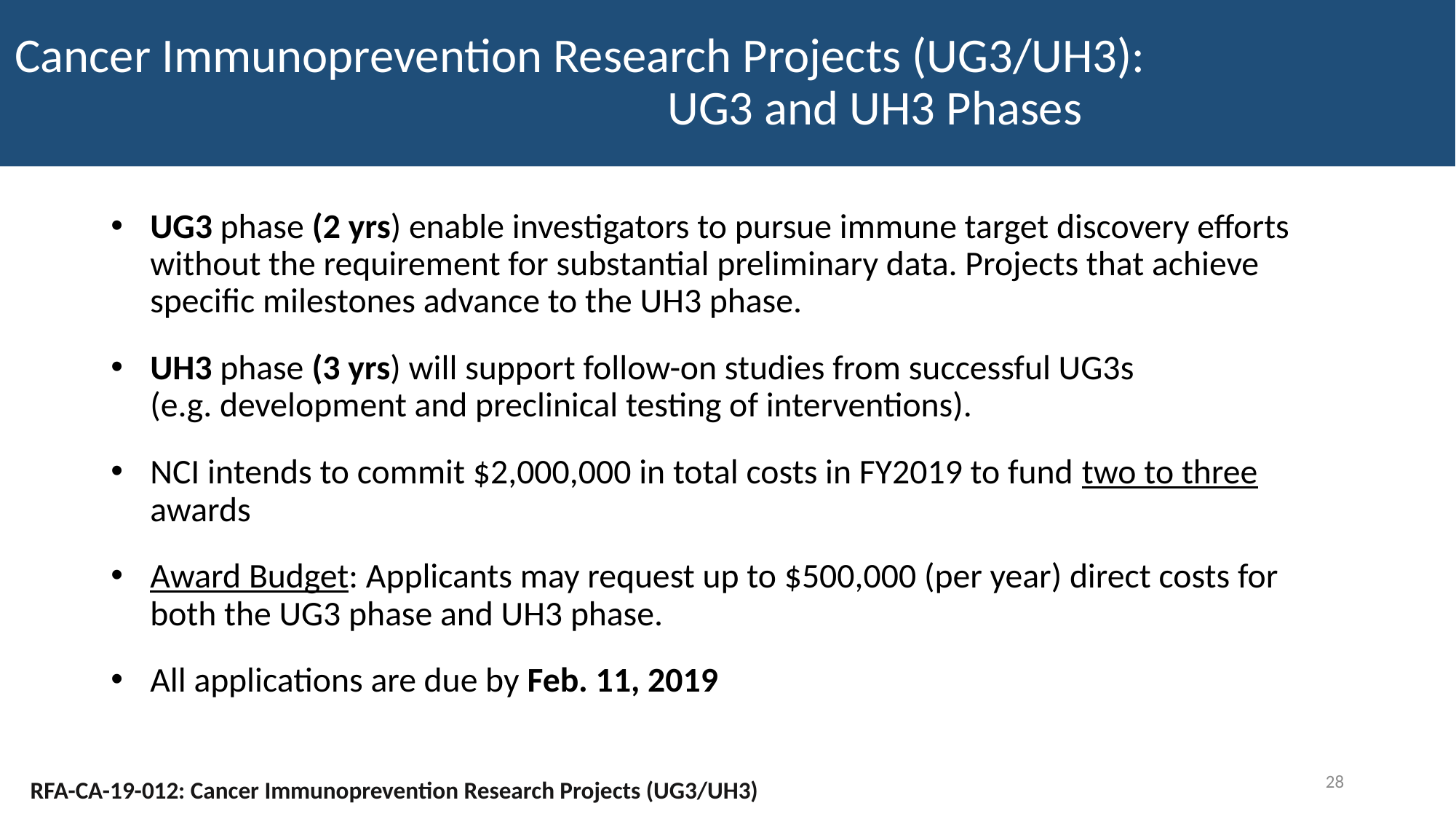

# Cancer Immunoprevention Research Projects (UG3/UH3):                                                       UG3 and UH3 Phases

UG3 phase (2 yrs) enable investigators to pursue immune target discovery efforts without the requirement for substantial preliminary data. Projects that achieve specific milestones advance to the UH3 phase.
UH3 phase (3 yrs) will support follow-on studies from successful UG3s                        (e.g. development and preclinical testing of interventions).
NCI intends to commit $2,000,000 in total costs in FY2019 to fund two to three awards
Award Budget: Applicants may request up to $500,000 (per year) direct costs for both the UG3 phase and UH3 phase.
All applications are due by Feb. 11, 2019

28
RFA-CA-19-012: Cancer Immunoprevention Research Projects (UG3/UH3)